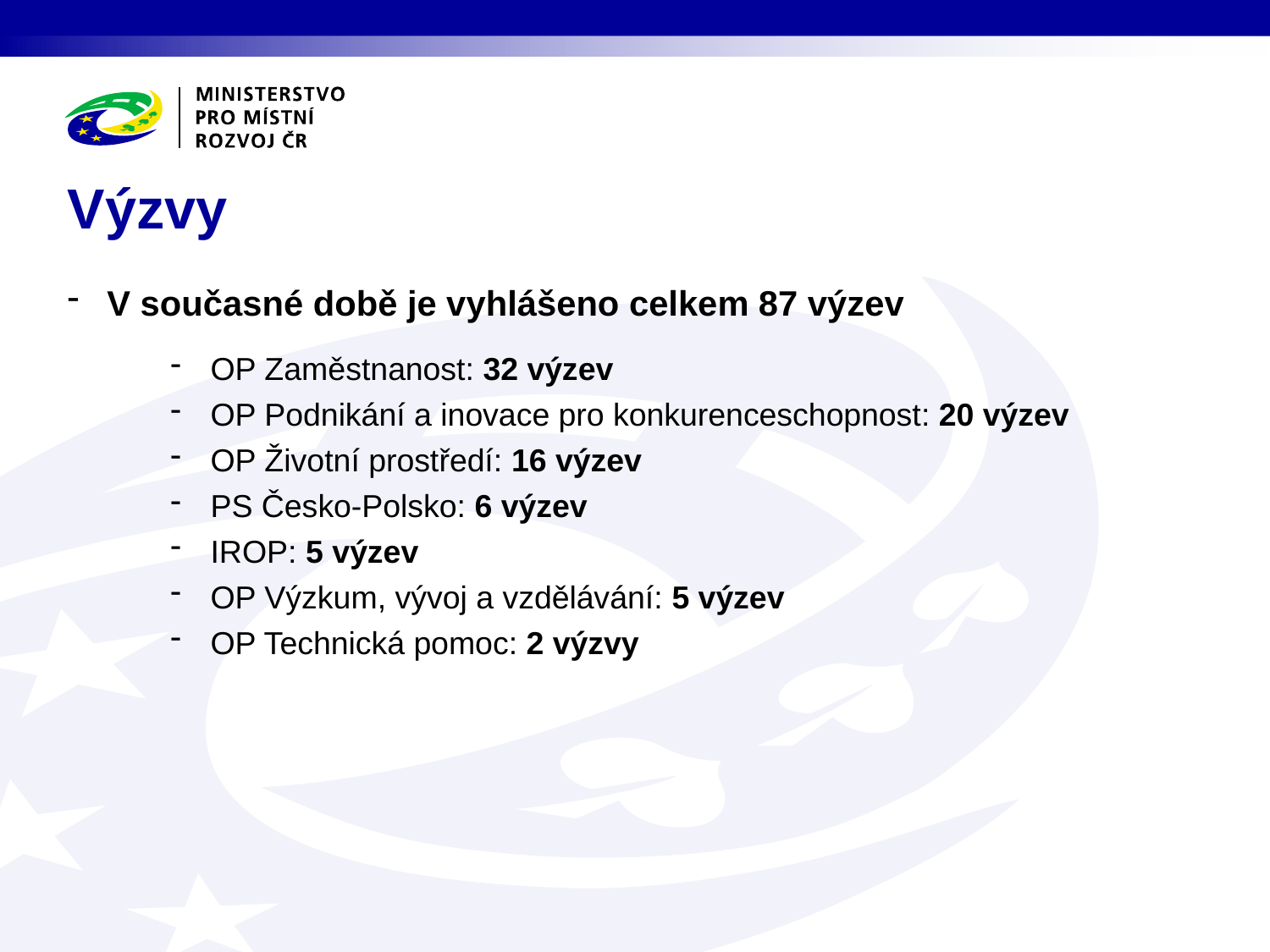

# Výzvy
V současné době je vyhlášeno celkem 87 výzev
OP Zaměstnanost: 32 výzev
OP Podnikání a inovace pro konkurenceschopnost: 20 výzev
OP Životní prostředí: 16 výzev
PS Česko-Polsko: 6 výzev
IROP: 5 výzev
OP Výzkum, vývoj a vzdělávání: 5 výzev
OP Technická pomoc: 2 výzvy